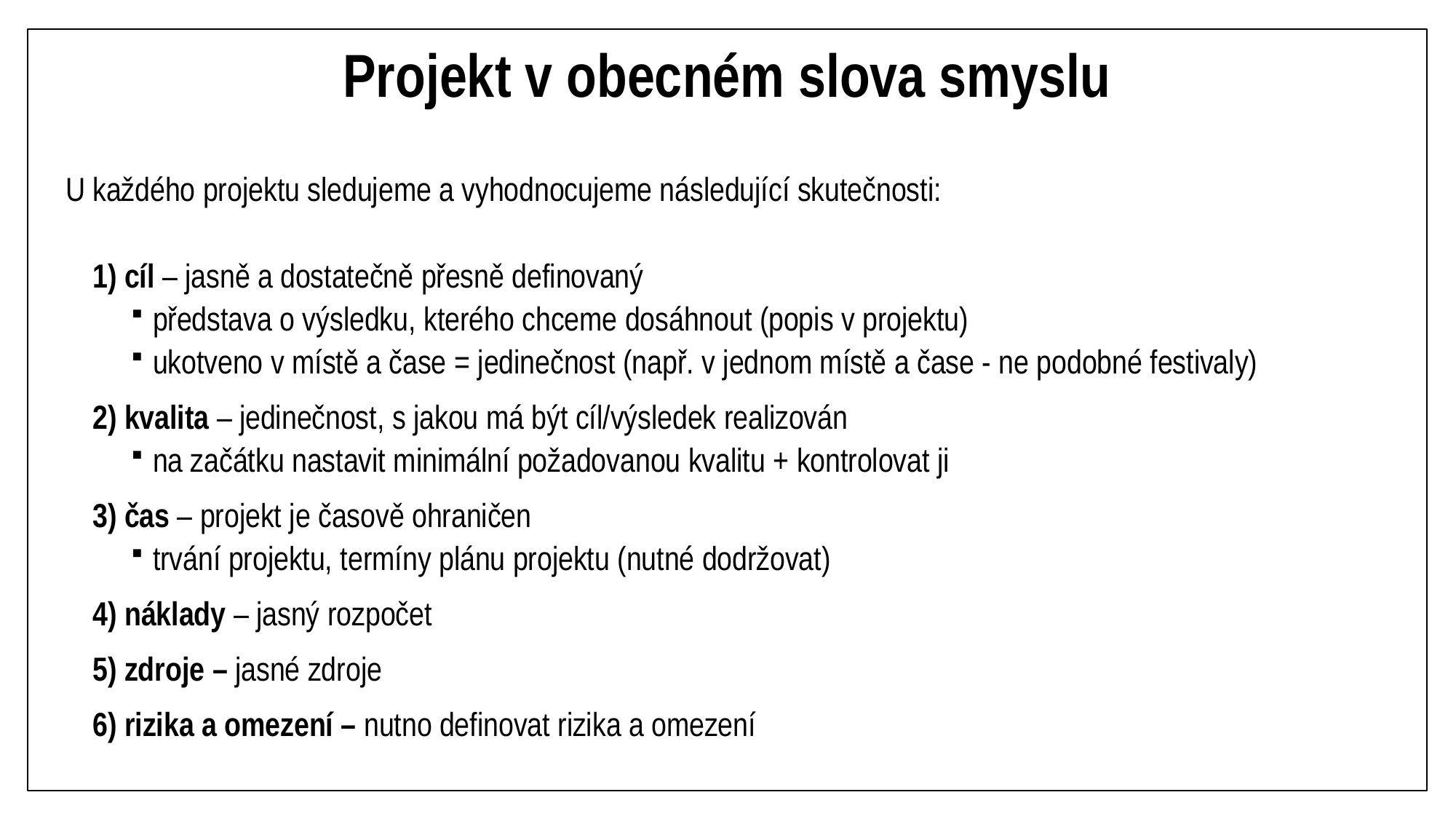

# Projekt v obecném slova smyslu
U každého projektu sledujeme a vyhodnocujeme následující skutečnosti:

1) cíl – jasně a dostatečně přesně definovaný
představa o výsledku, kterého chceme dosáhnout (popis v projektu)
ukotveno v místě a čase = jedinečnost (např. v jednom místě a čase - ne podobné festivaly)

2) kvalita – jedinečnost, s jakou má být cíl/výsledek realizován
na začátku nastavit minimální požadovanou kvalitu + kontrolovat ji

3) čas – projekt je časově ohraničen
trvání projektu, termíny plánu projektu (nutné dodržovat)

4) náklady – jasný rozpočet

5) zdroje – jasné zdroje

6) rizika a omezení – nutno definovat rizika a omezení